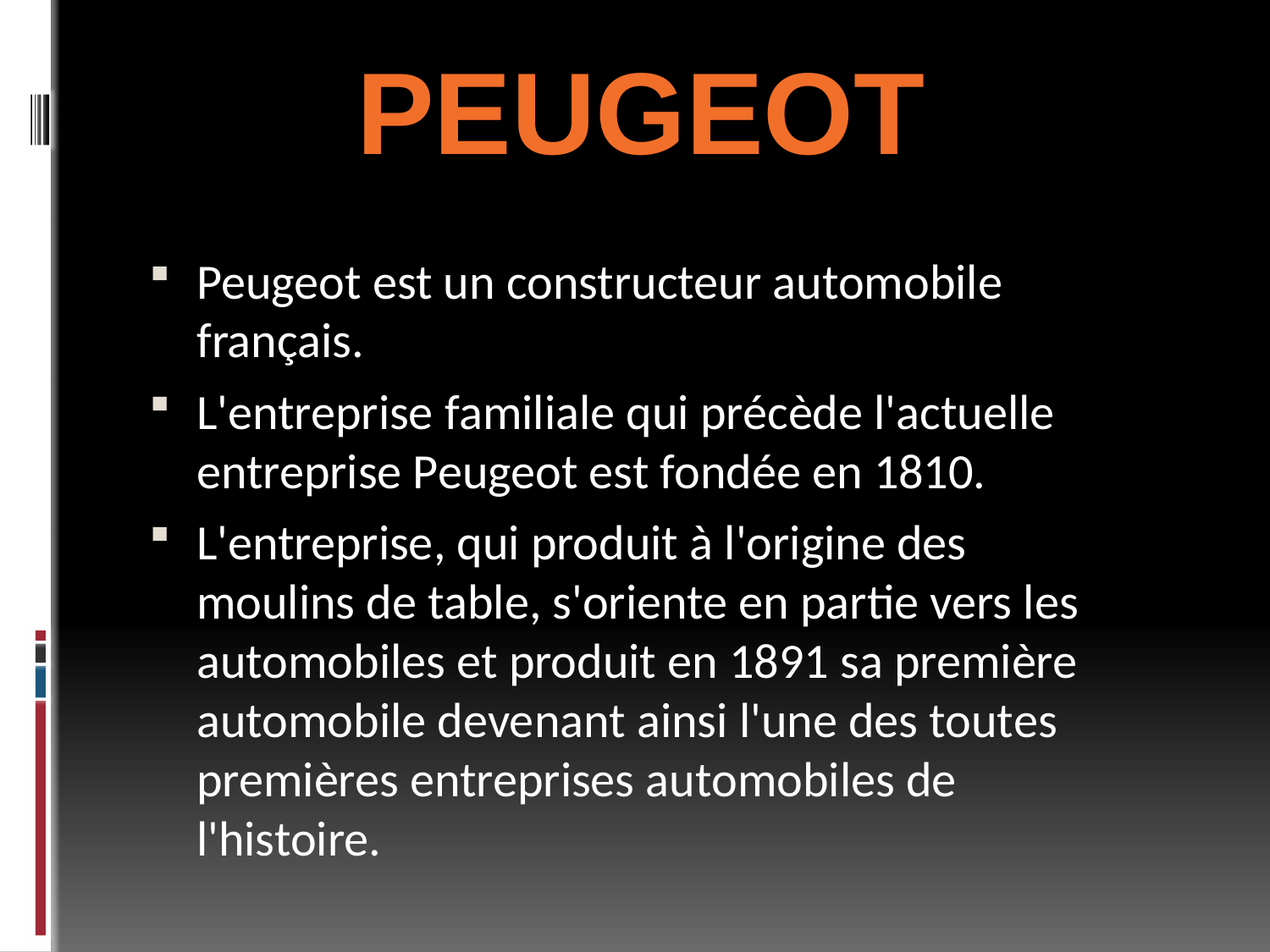

PEUGEOT
Peugeot est un constructeur automobile français.
L'entreprise familiale qui précède l'actuelle entreprise Peugeot est fondée en 1810.
L'entreprise, qui produit à l'origine des moulins de table, s'oriente en partie vers les automobiles et produit en 1891 sa première automobile devenant ainsi l'une des toutes premières entreprises automobiles de l'histoire.